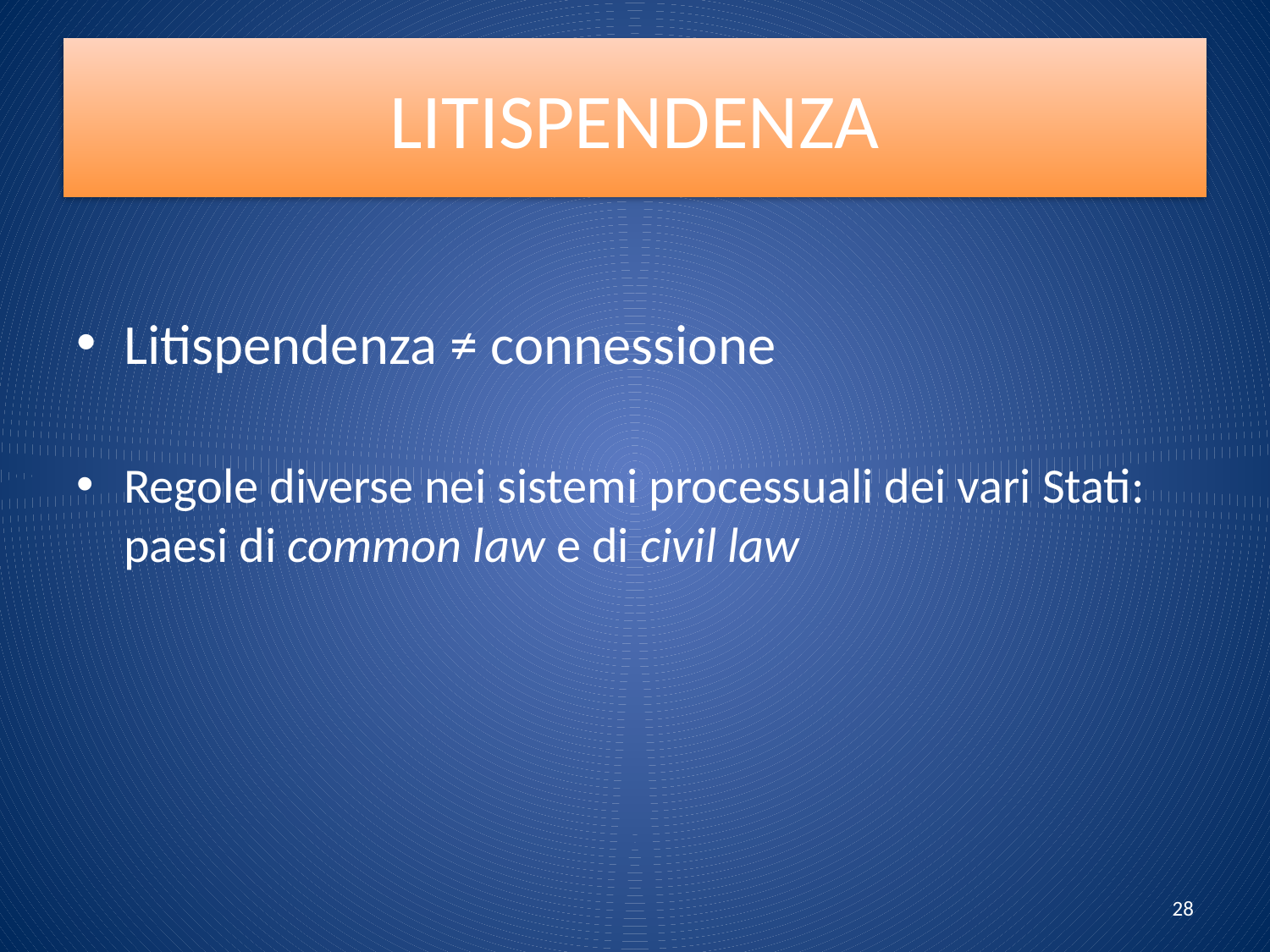

# LITISPENDENZA

Litispendenza ≠ connessione

Regole diverse nei sistemi processuali dei vari Stati: paesi di common law e di civil law

28